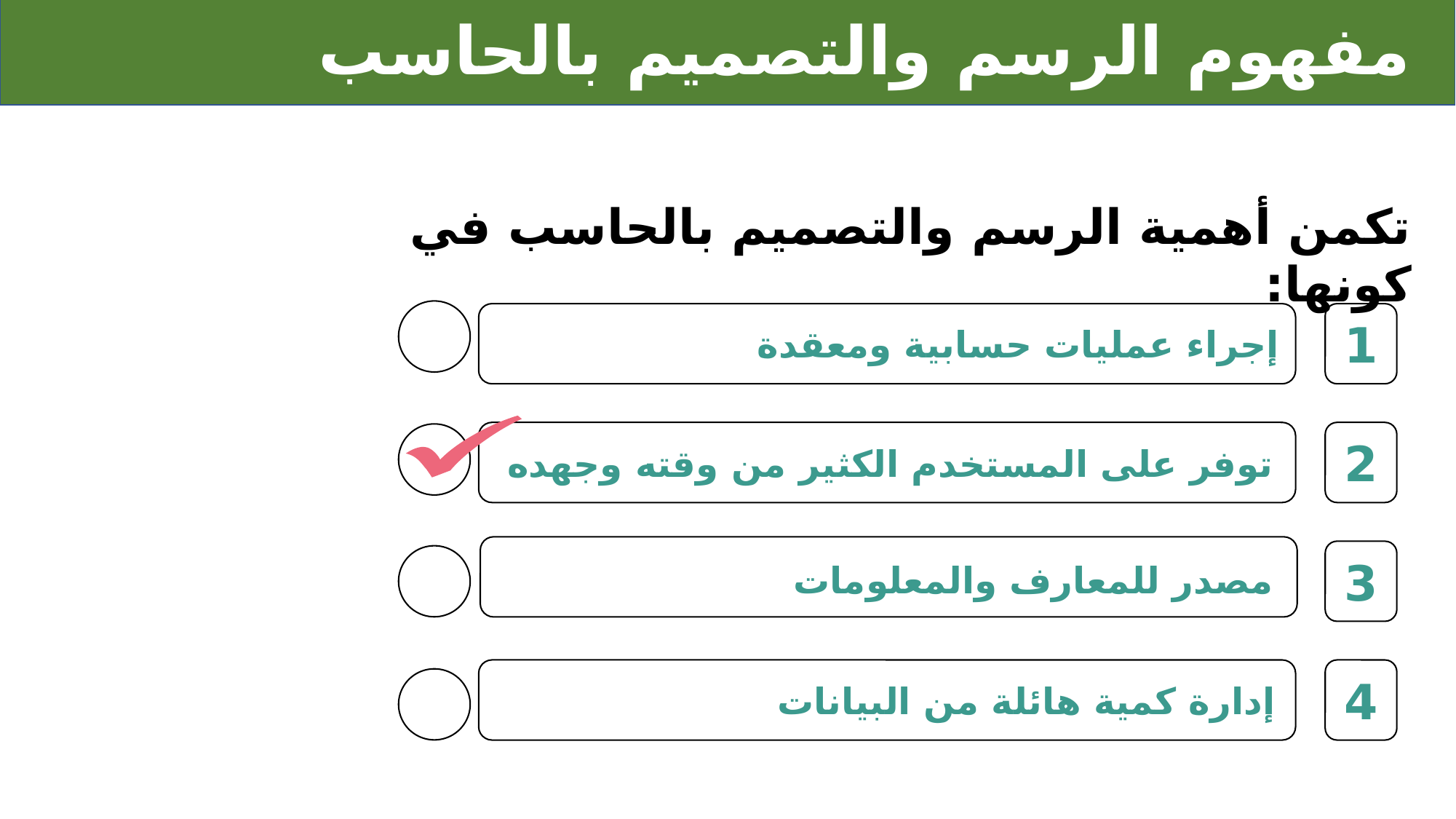

# مفهوم الرسم والتصميم بالحاسب

تكمن أهمية الرسم والتصميم بالحاسب في كونها:

1
إجراء عمليات حسابية ومعقدة

2

توفر على المستخدم الكثير من وقته وجهده

3

مصدر للمعارف والمعلومات

4

إدارة كمية هائلة من البيانات